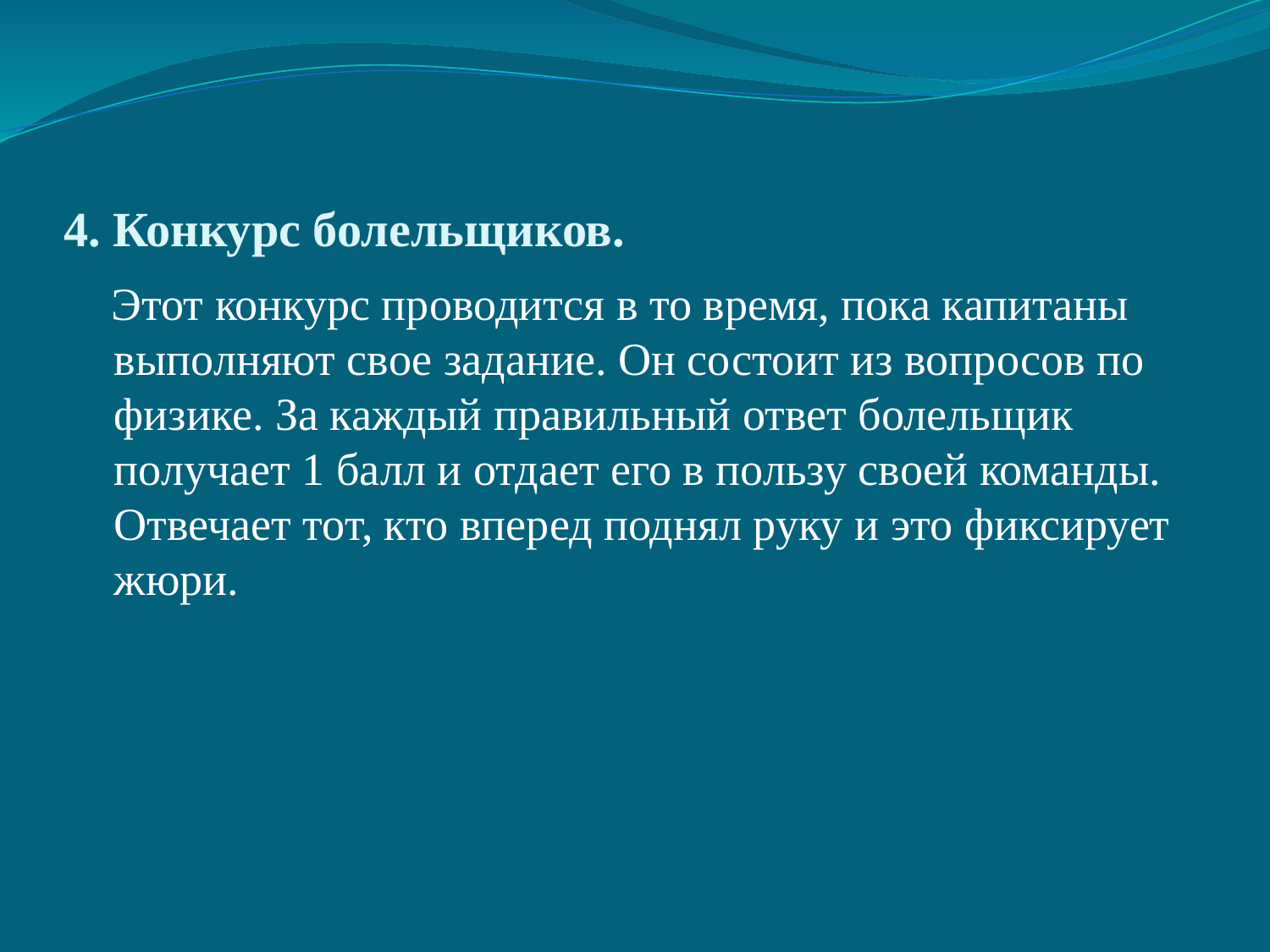

# 4. Конкурс болельщиков.
   Этот конкурс проводится в то время, пока капитаны выполняют свое задание. Он состоит из вопросов по физике. За каждый правильный ответ болельщик получает 1 балл и отдает его в пользу своей команды. Отвечает тот, кто вперед поднял руку и это фиксирует жюри.